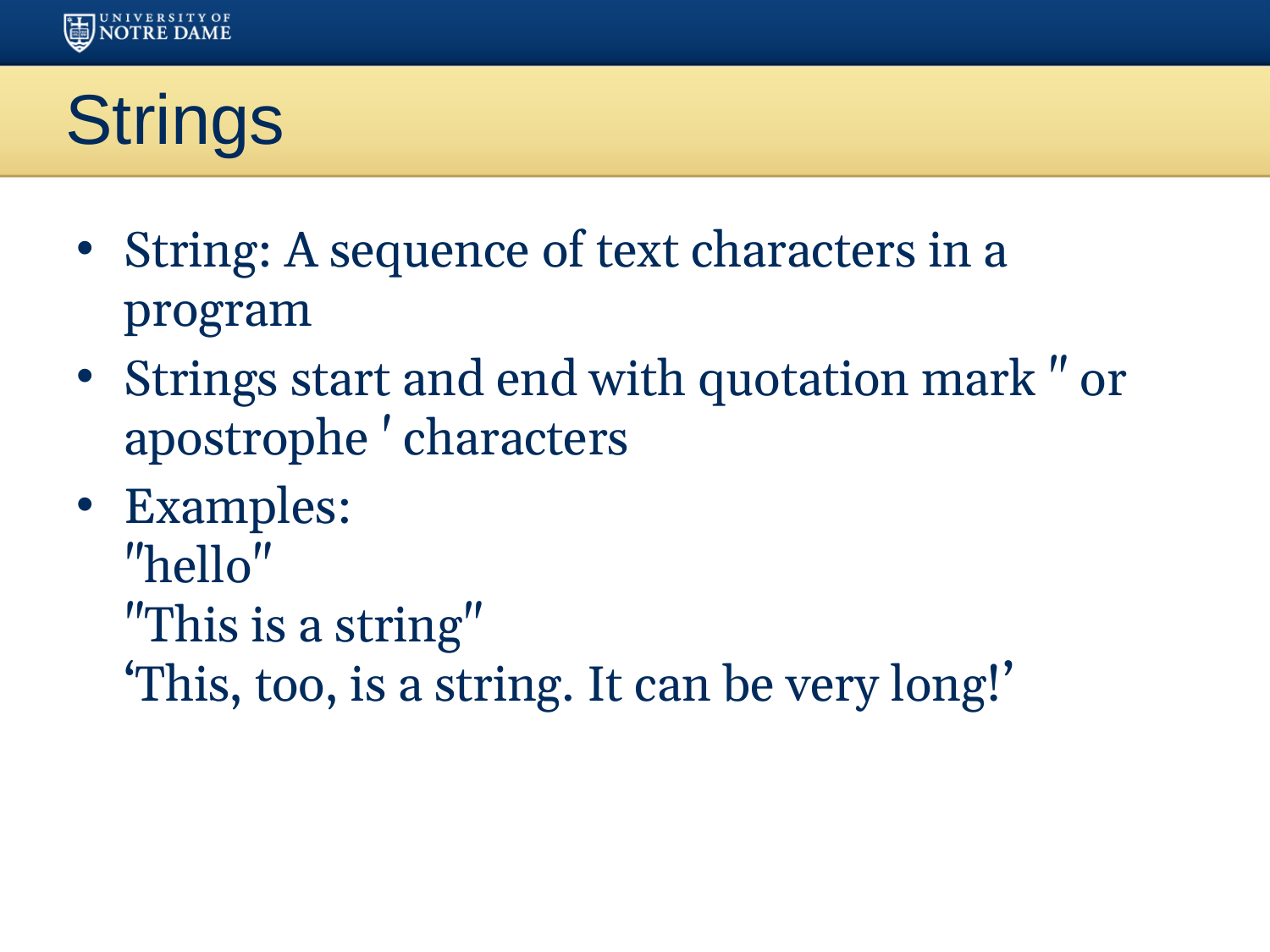

# Strings
String: A sequence of text characters in a program
Strings start and end with quotation mark " or apostrophe ' characters
Examples:
"hello"
"This is a string"
‘This, too, is a string. It can be very long!’